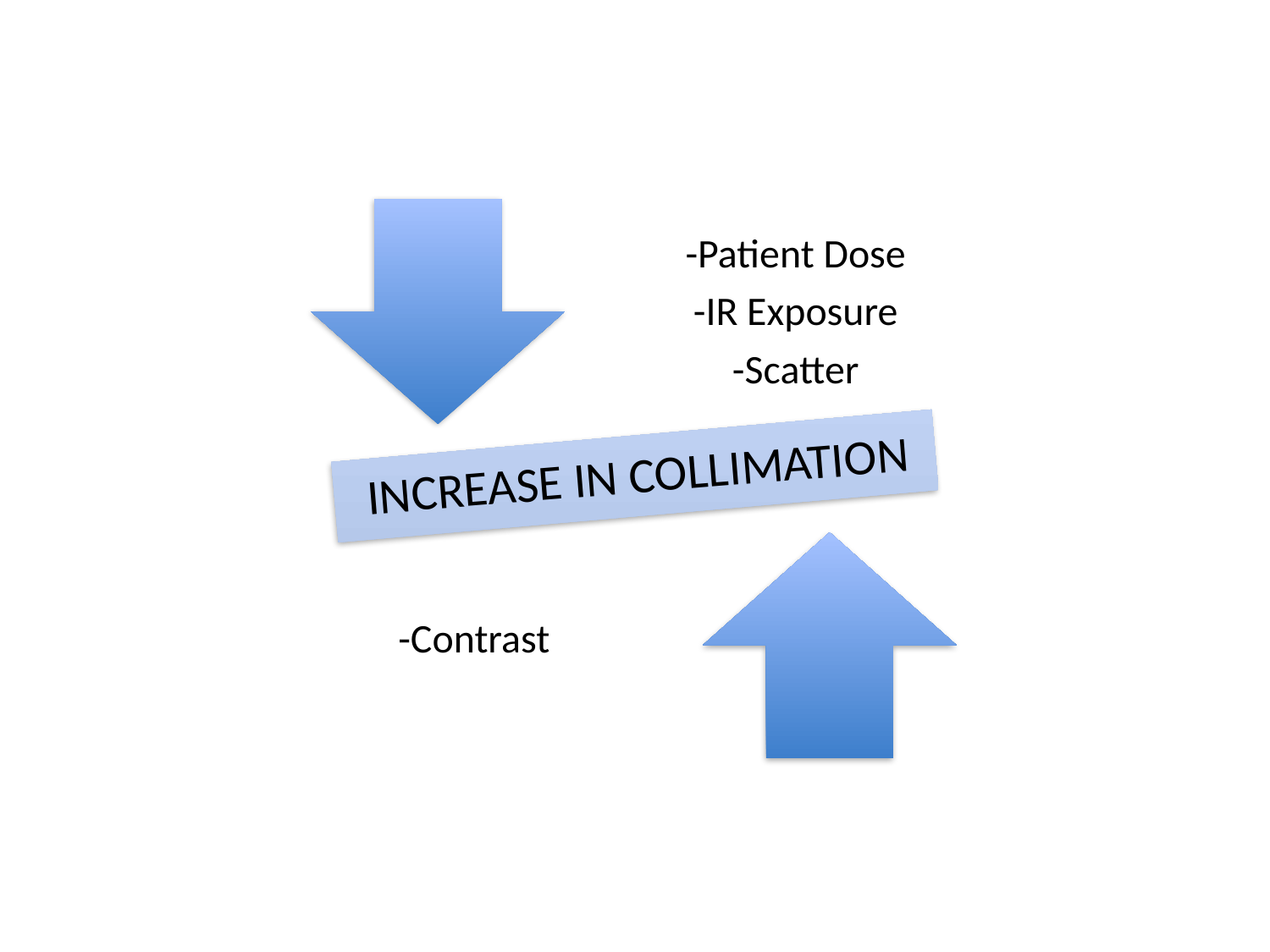

-Patient Dose
-IR Exposure
-Scatter
-Contrast
INCREASE IN COLLIMATION